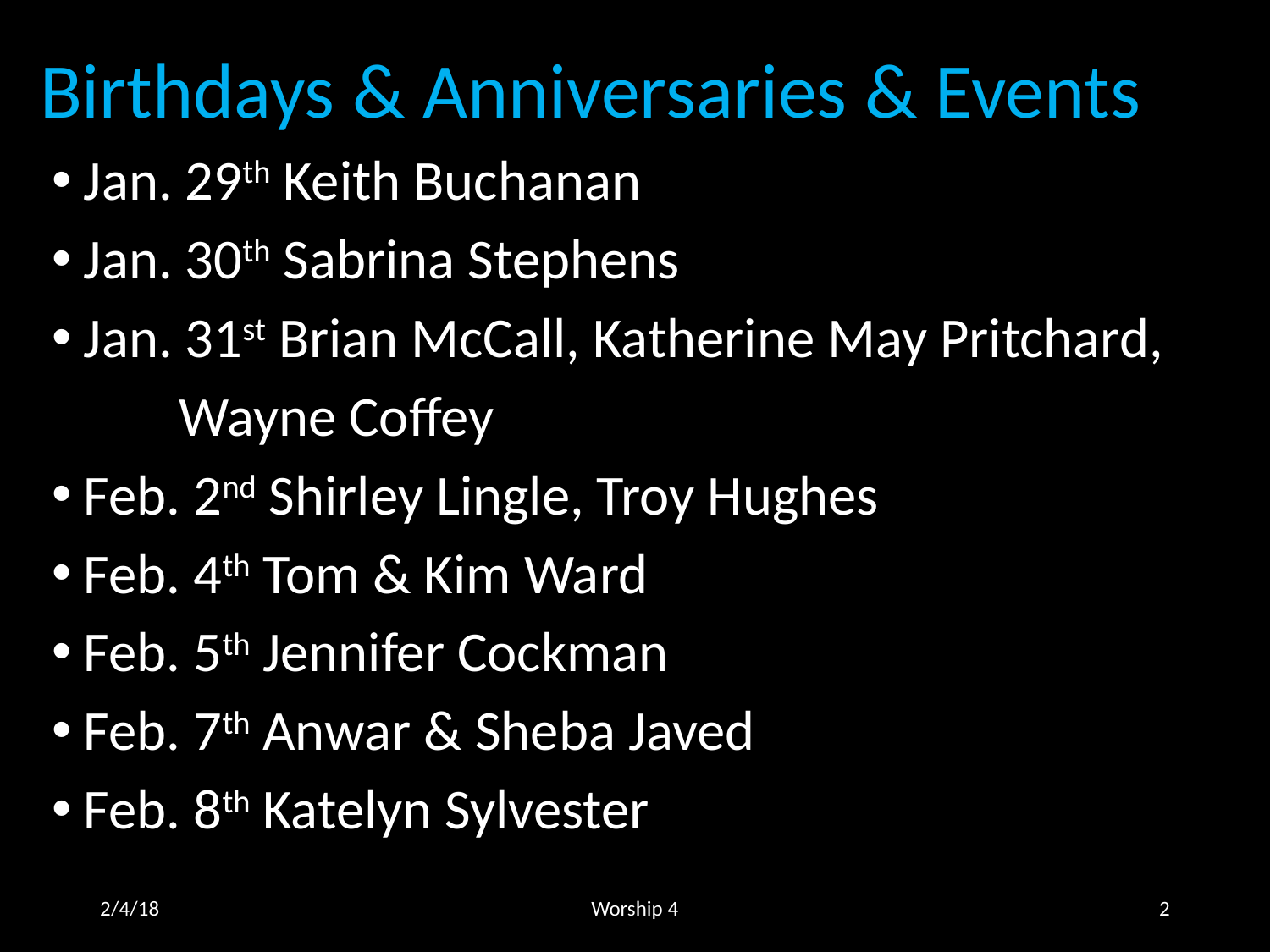

# Birthdays & Anniversaries & Events
Jan. 29th Keith Buchanan
Jan. 30th Sabrina Stephens
Jan. 31st Brian McCall, Katherine May Pritchard,
	Wayne Coffey
Feb. 2nd Shirley Lingle, Troy Hughes
Feb. 4th Tom & Kim Ward
Feb. 5th Jennifer Cockman
Feb. 7th Anwar & Sheba Javed
Feb. 8th Katelyn Sylvester

2/4/18
Worship 4
2